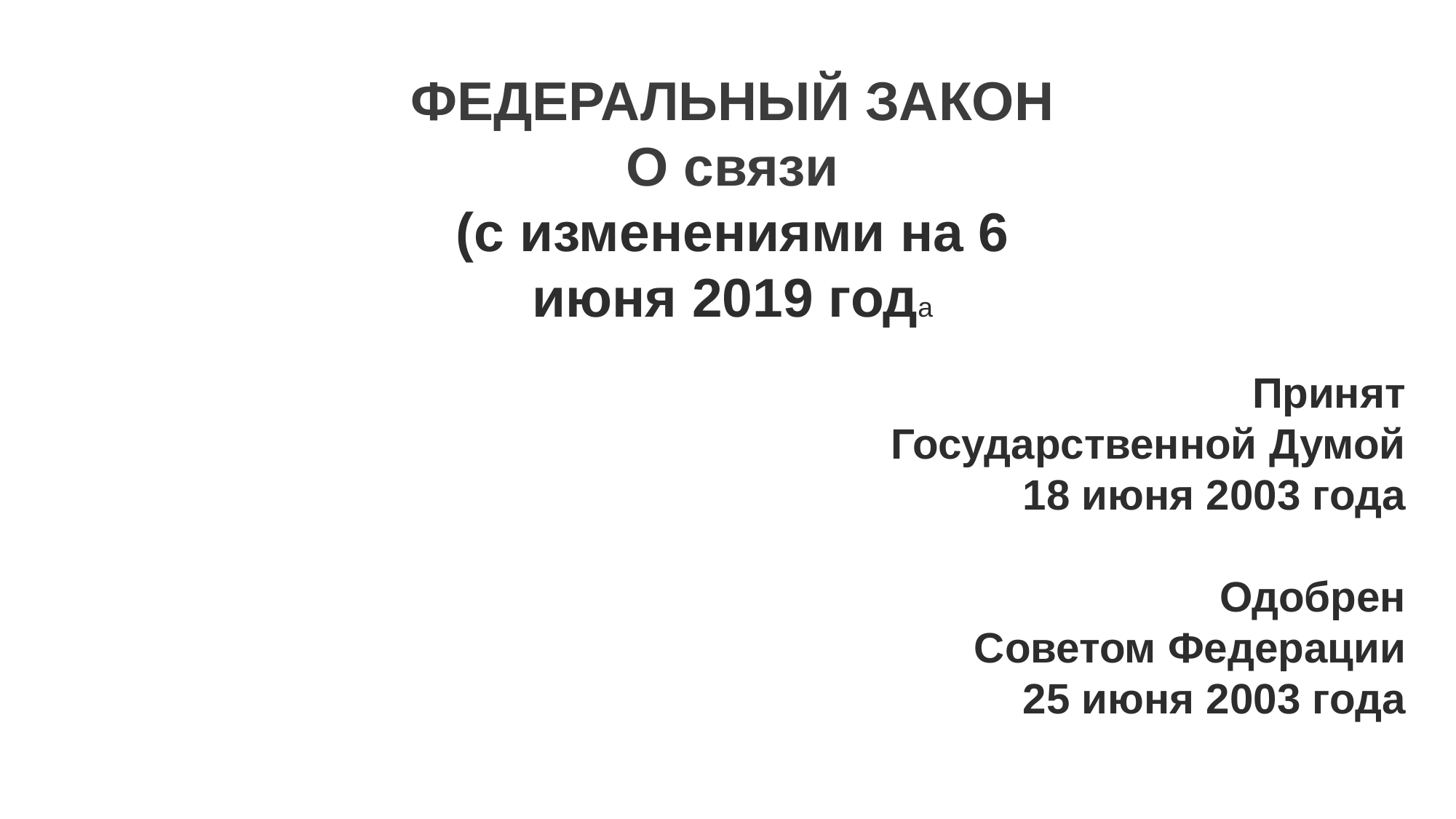

ФЕДЕРАЛЬНЫЙ ЗАКОН
О связи
(с изменениями на 6 июня 2019 года
Принят
Государственной Думой
18 июня 2003 года
Одобрен
Советом Федерации
25 июня 2003 года